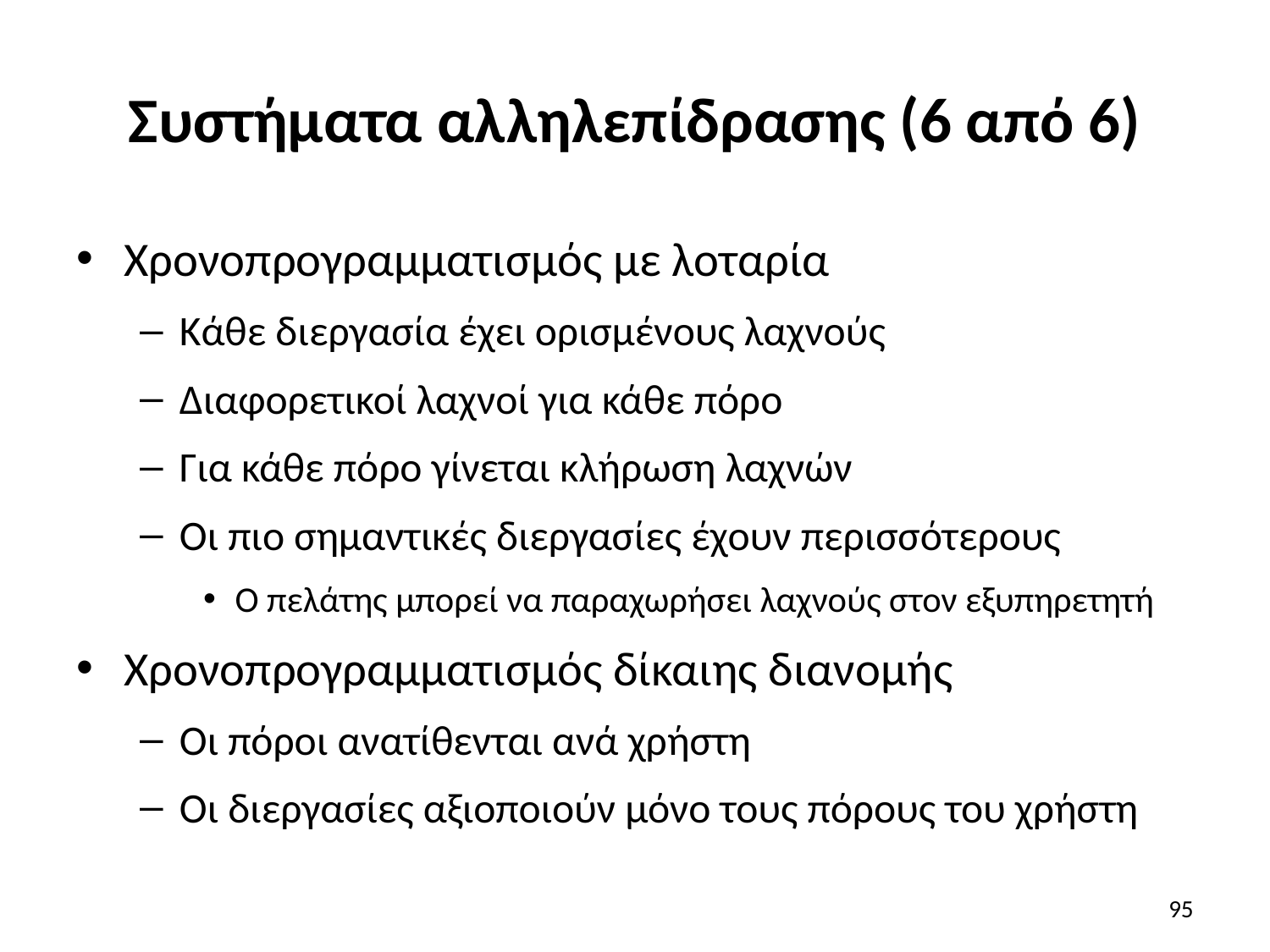

# Συστήματα αλληλεπίδρασης (6 από 6)
Χρονοπρογραμματισμός με λοταρία
Κάθε διεργασία έχει ορισμένους λαχνούς
Διαφορετικοί λαχνοί για κάθε πόρο
Για κάθε πόρο γίνεται κλήρωση λαχνών
Οι πιο σημαντικές διεργασίες έχουν περισσότερους
Ο πελάτης μπορεί να παραχωρήσει λαχνούς στον εξυπηρετητή
Χρονοπρογραμματισμός δίκαιης διανομής
Οι πόροι ανατίθενται ανά χρήστη
Οι διεργασίες αξιοποιούν μόνο τους πόρους του χρήστη
95